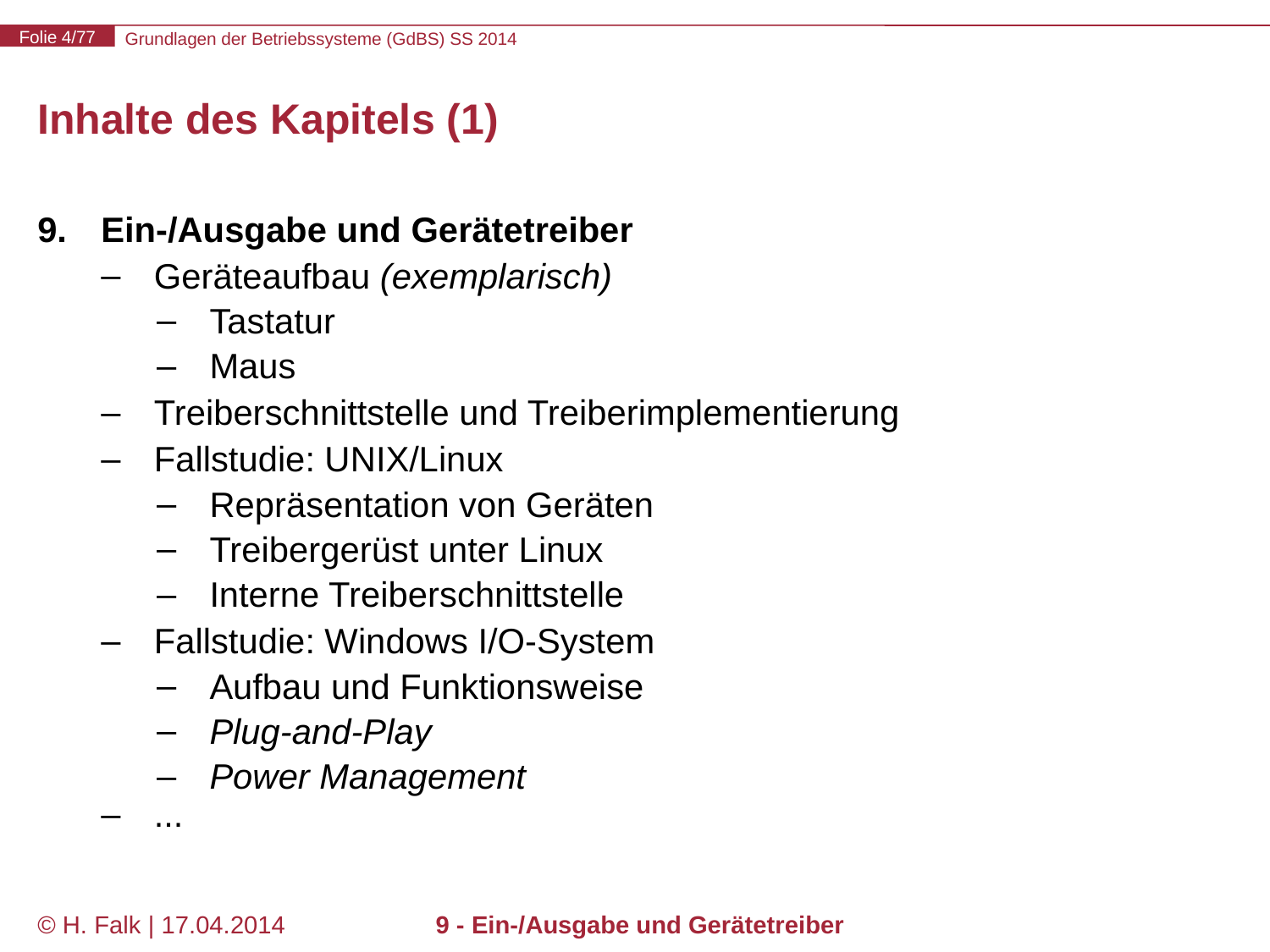

# Inhalte des Kapitels (1)
Ein-/Ausgabe und Gerätetreiber
Geräteaufbau (exemplarisch)
Tastatur
Maus
Treiberschnittstelle und Treiberimplementierung
Fallstudie: UNIX/Linux
Repräsentation von Geräten
Treibergerüst unter Linux
Interne Treiberschnittstelle
Fallstudie: Windows I/O-System
Aufbau und Funktionsweise
Plug-and-Play
Power Management
...
© H. Falk | 17.04.2014
9 - Ein-/Ausgabe und Gerätetreiber